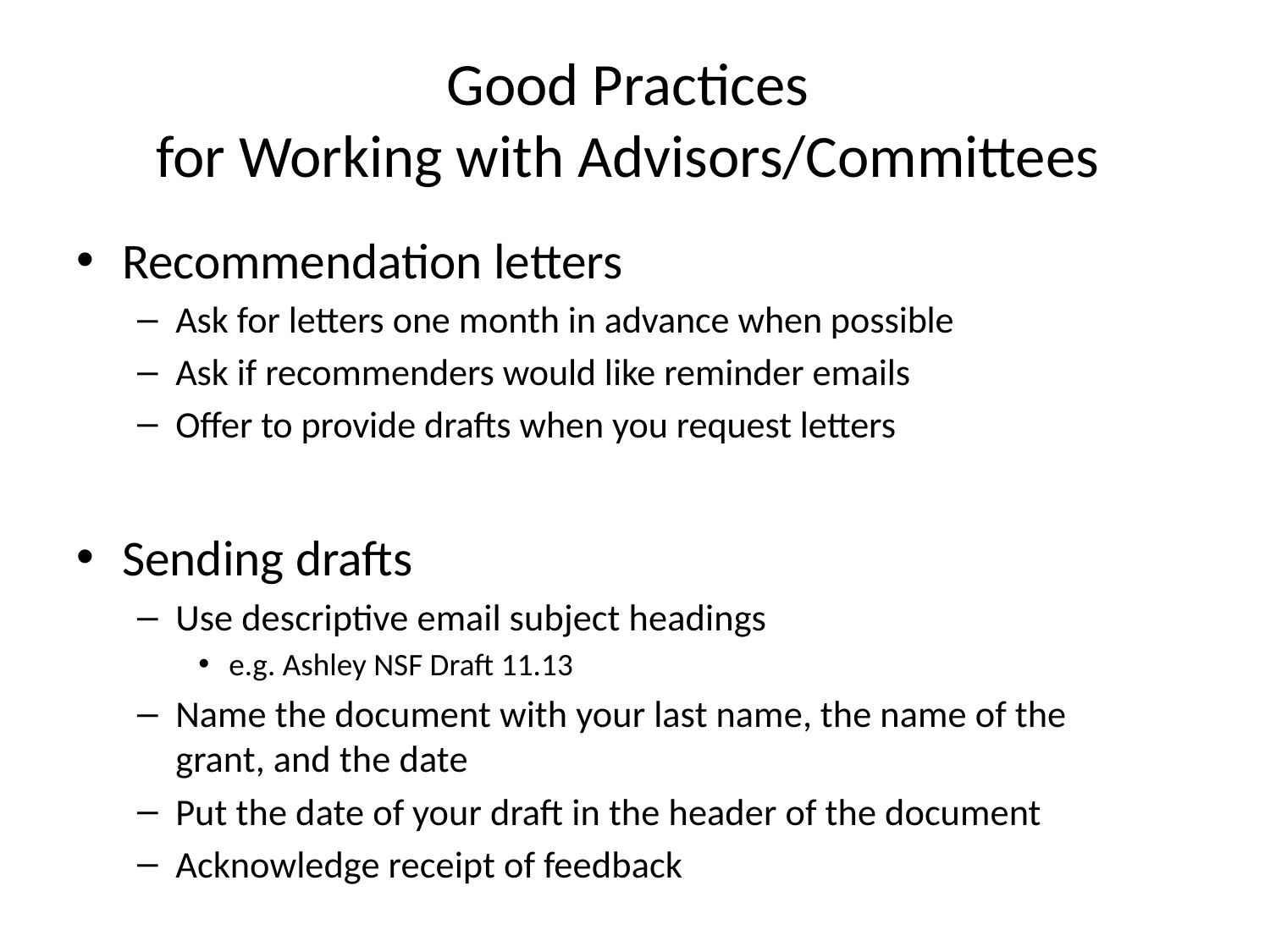

# Good Practices for Working with Advisors/Committees
Recommendation letters
Ask for letters one month in advance when possible
Ask if recommenders would like reminder emails
Offer to provide drafts when you request letters

Sending drafts
Use descriptive email subject headings
e.g. Ashley NSF Draft 11.13
Name the document with your last name, the name of the grant, and the date
Put the date of your draft in the header of the document
Acknowledge receipt of feedback